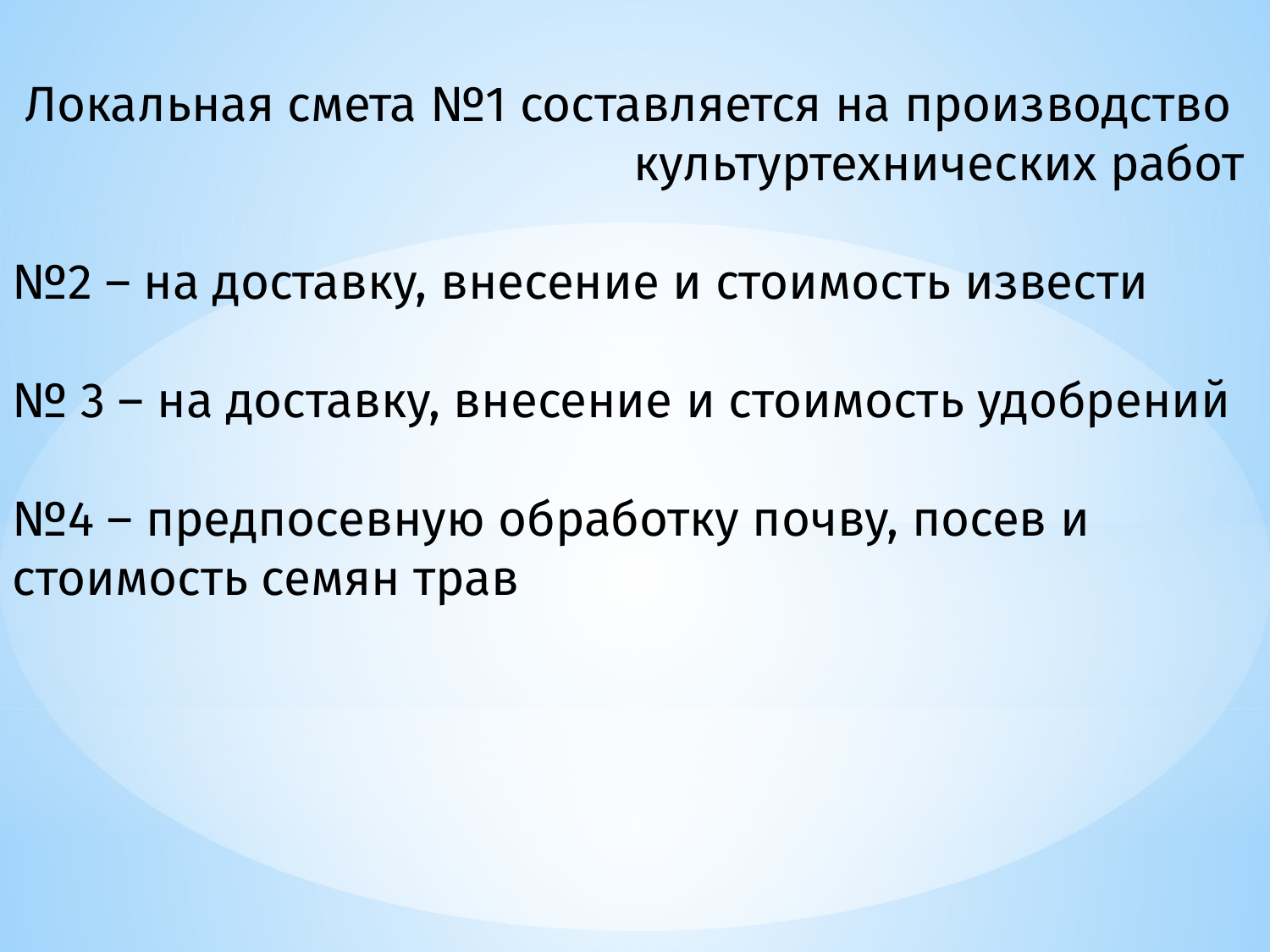

Локальная смета №1 составляется на производство             культуртехнических работ

№2 – на доставку, внесение и стоимость извести

№ 3 – на доставку, внесение и стоимость удобрений

№4 – предпосевную обработку почву, посев и стоимость семян трав